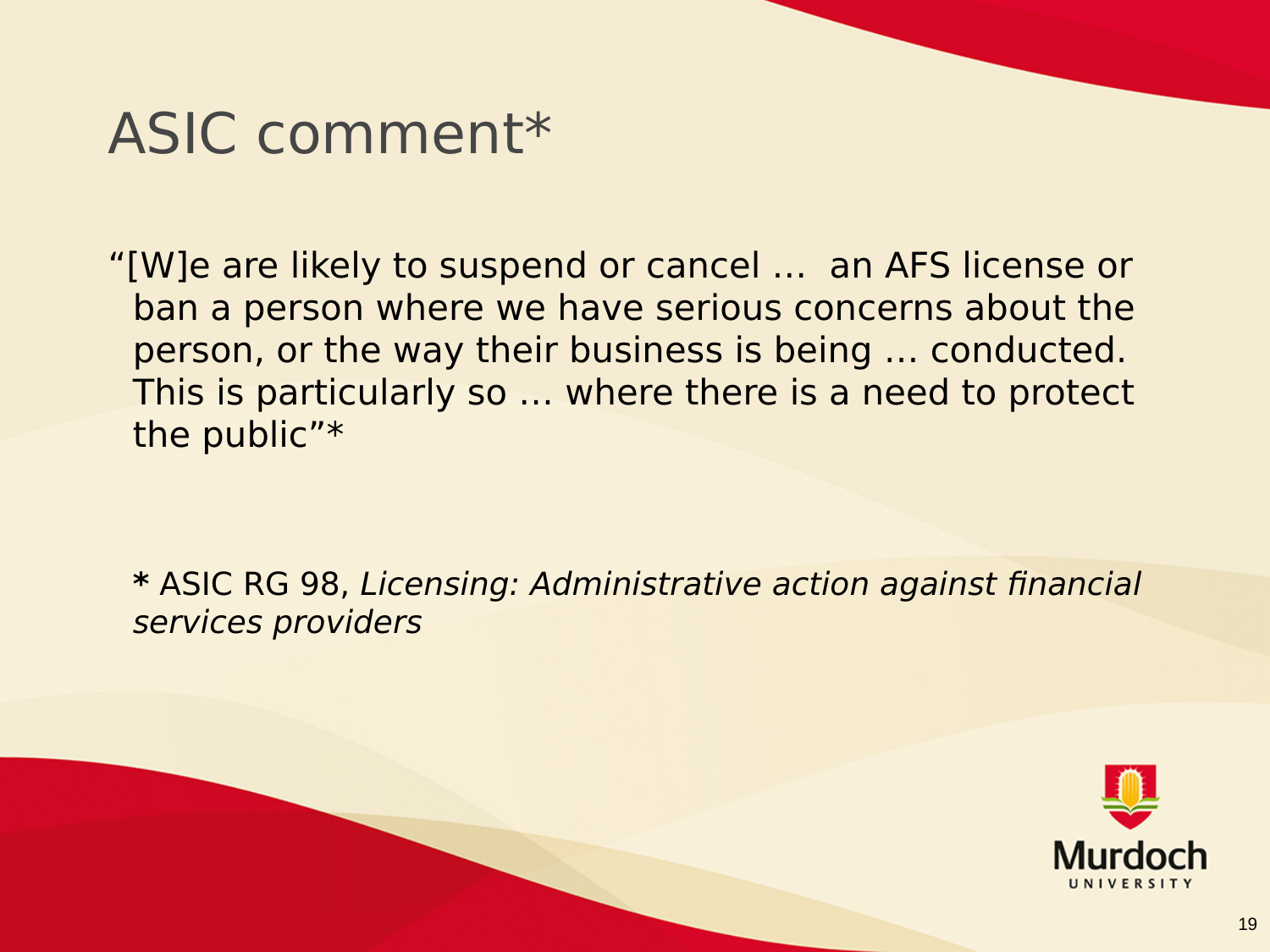

# ASIC comment*
“[W]e are likely to suspend or cancel …  an AFS license or ban a person where we have serious concerns about the person, or the way their business is being … conducted. This is particularly so … where there is a need to protect the public”*

	* ASIC RG 98, Licensing: Administrative action against financial services providers
19